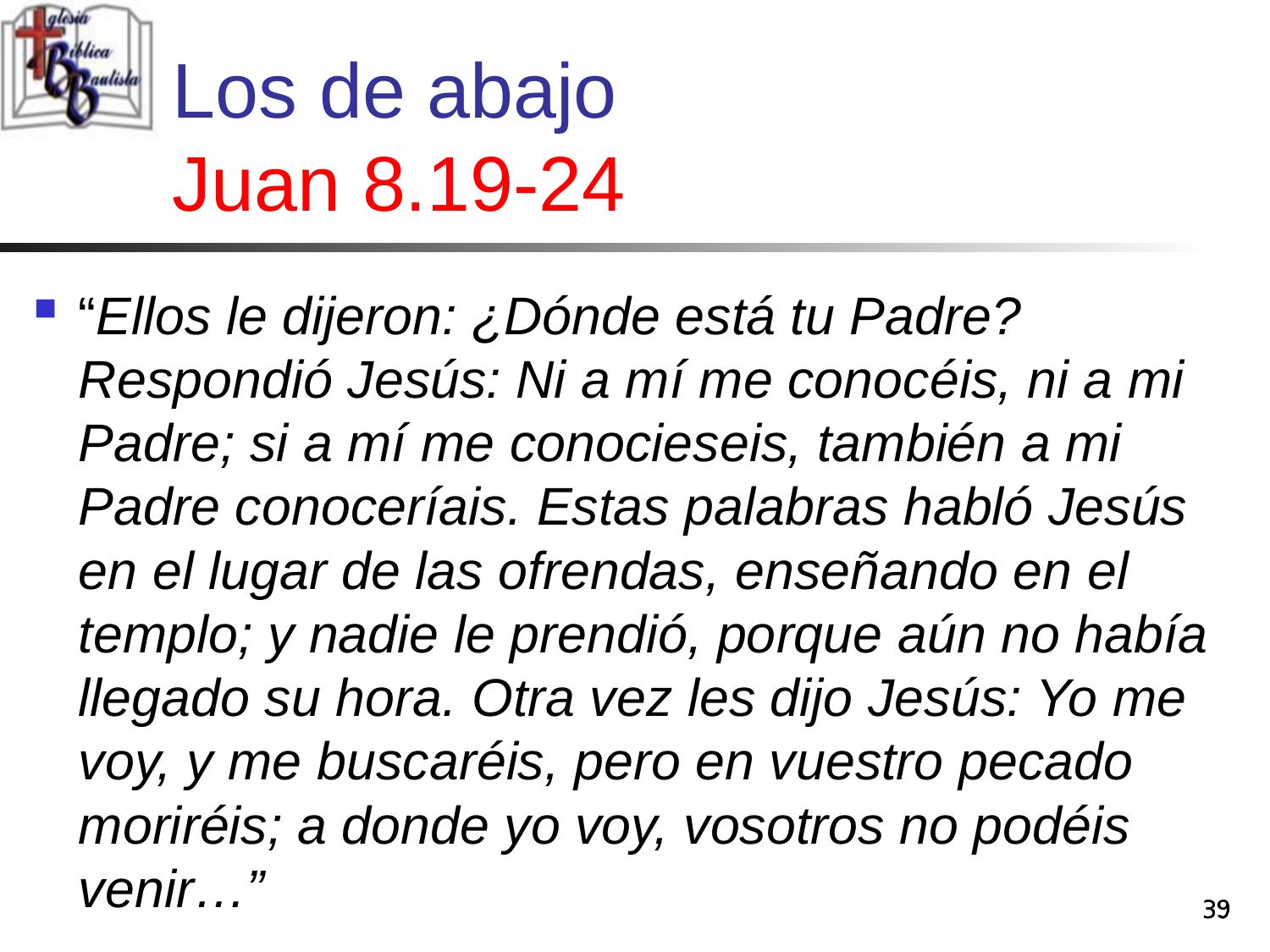

# Los de abajo Juan 8.19-24
“Ellos le dijeron: ¿Dónde está tu Padre? Respondió Jesús: Ni a mí me conocéis, ni a mi Padre; si a mí me conocieseis, también a mi Padre conoceríais. Estas palabras habló Jesús en el lugar de las ofrendas, enseñando en el templo; y nadie le prendió, porque aún no había llegado su hora. Otra vez les dijo Jesús: Yo me voy, y me buscaréis, pero en vuestro pecado moriréis; a donde yo voy, vosotros no podéis venir…”

39
39